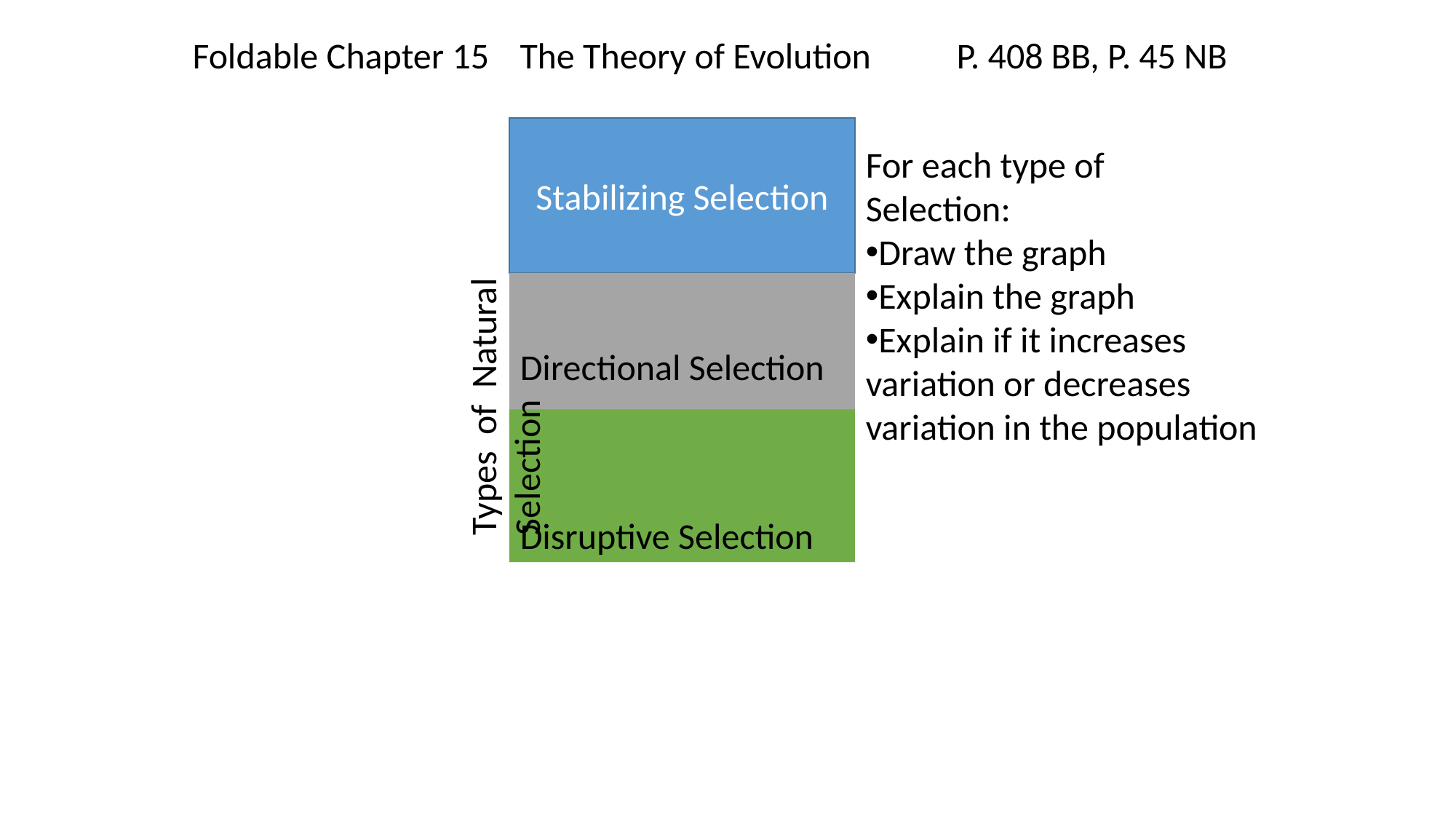

Foldable Chapter 15 	The Theory of Evolution	P. 408 BB, P. 45 NB
Types  of  Natural  Selection
Stabilizing Selection
For each type of
Selection:
Draw the graph
Explain the graph
Explain if it increases variation or decreases variation in the population

Directional Selection

Disruptive Selection